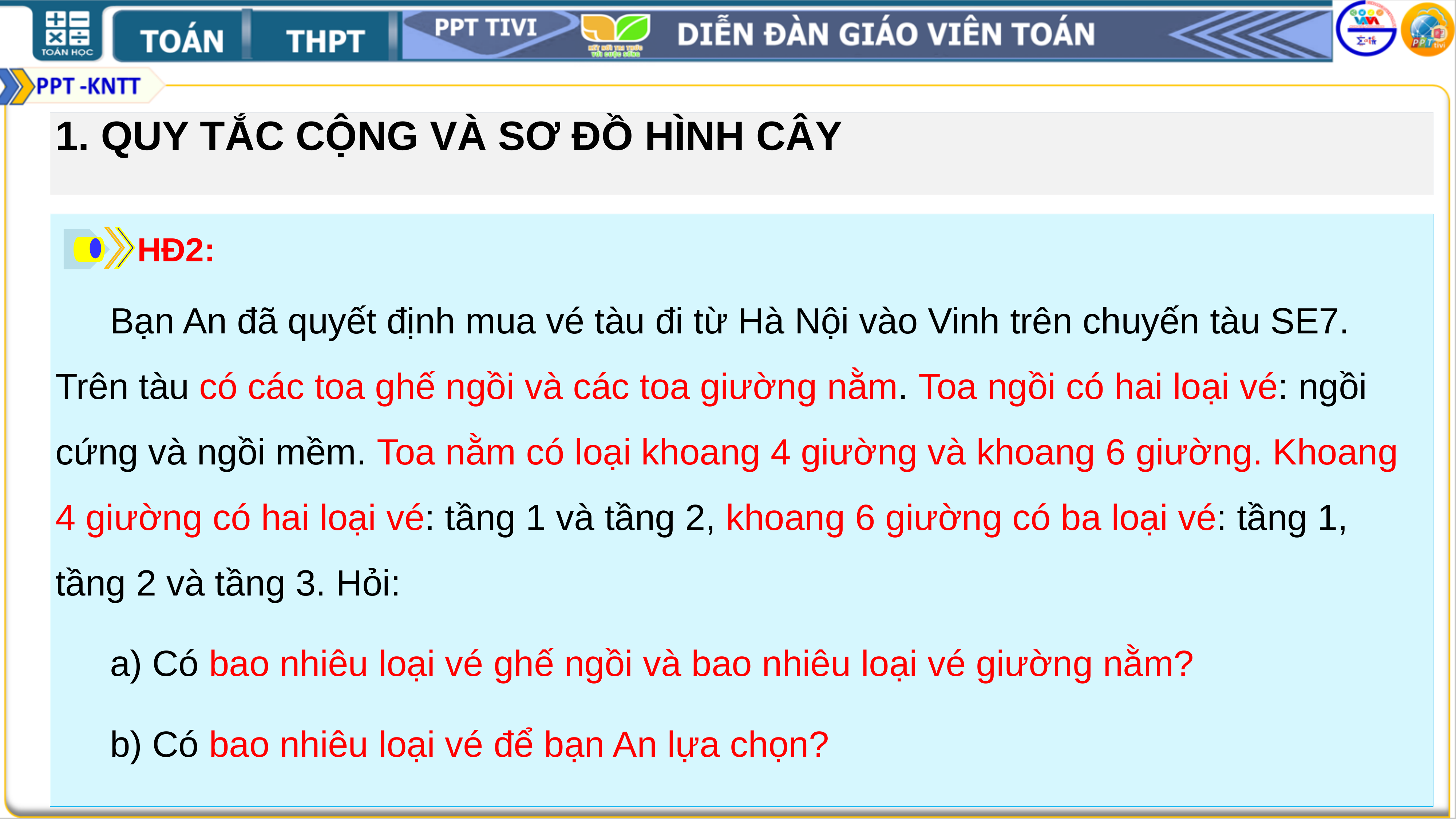

1. QUY TẮC CỘNG VÀ SƠ ĐỒ HÌNH CÂY

	Bạn An đã quyết định mua vé tàu đi từ Hà Nội vào Vinh trên chuyến tàu SE7. Trên tàu có các toa ghế ngồi và các toa giường nằm. Toa ngồi có hai loại vé: ngồi cứng và ngồi mềm. Toa nằm có loại khoang 4 giường và khoang 6 giường. Khoang 4 giường có hai loại vé: tầng 1 và tầng 2, khoang 6 giường có ba loại vé: tầng 1, tầng 2 và tầng 3. Hỏi:
	a) Có bao nhiêu loại vé ghế ngồi và bao nhiêu loại vé giường nằm?
	b) Có bao nhiêu loại vé để bạn An lựa chọn?

HĐ2: